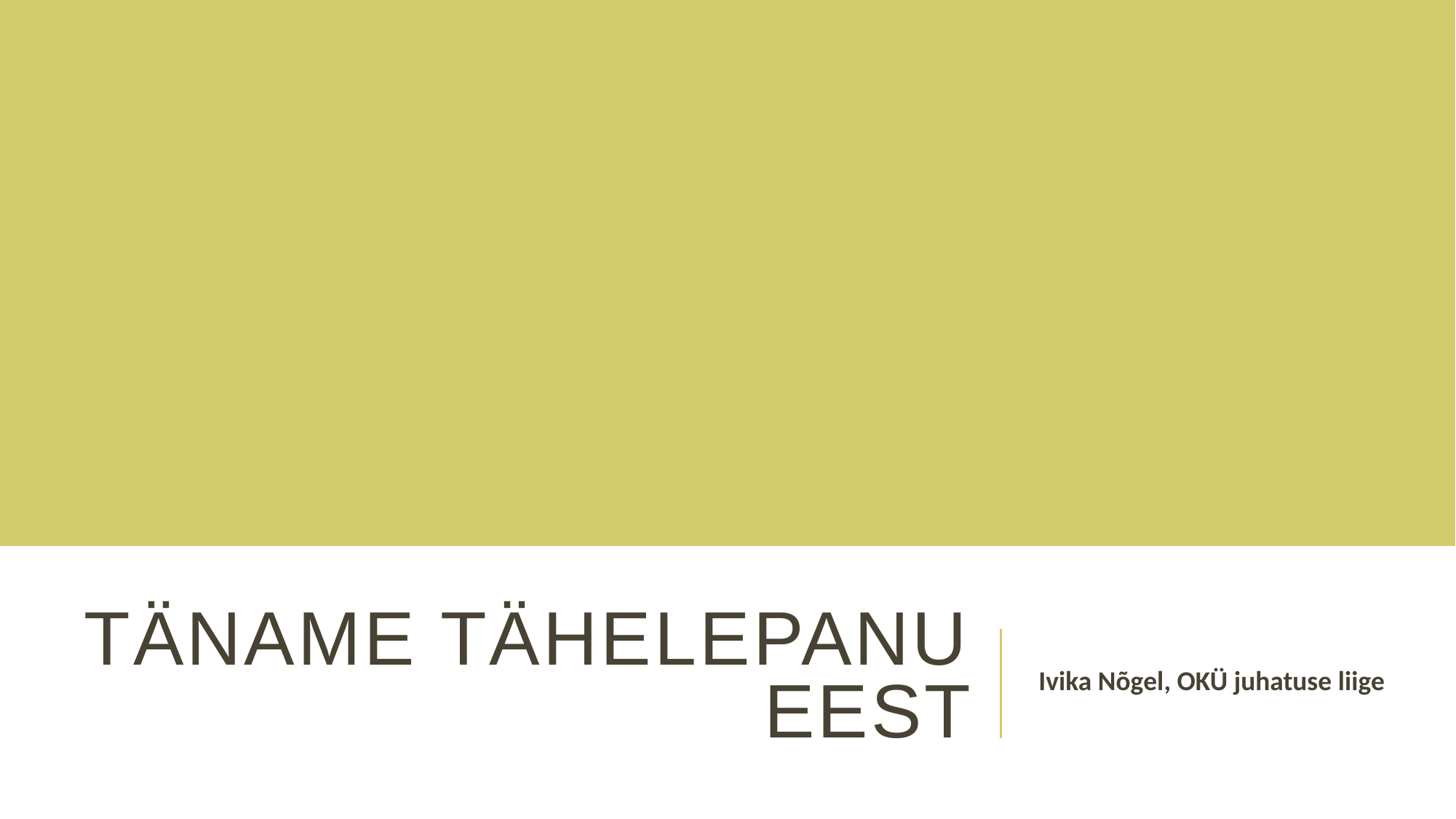

# Täname tähelepanu eest
Ivika Nõgel, OKÜ juhatuse liige